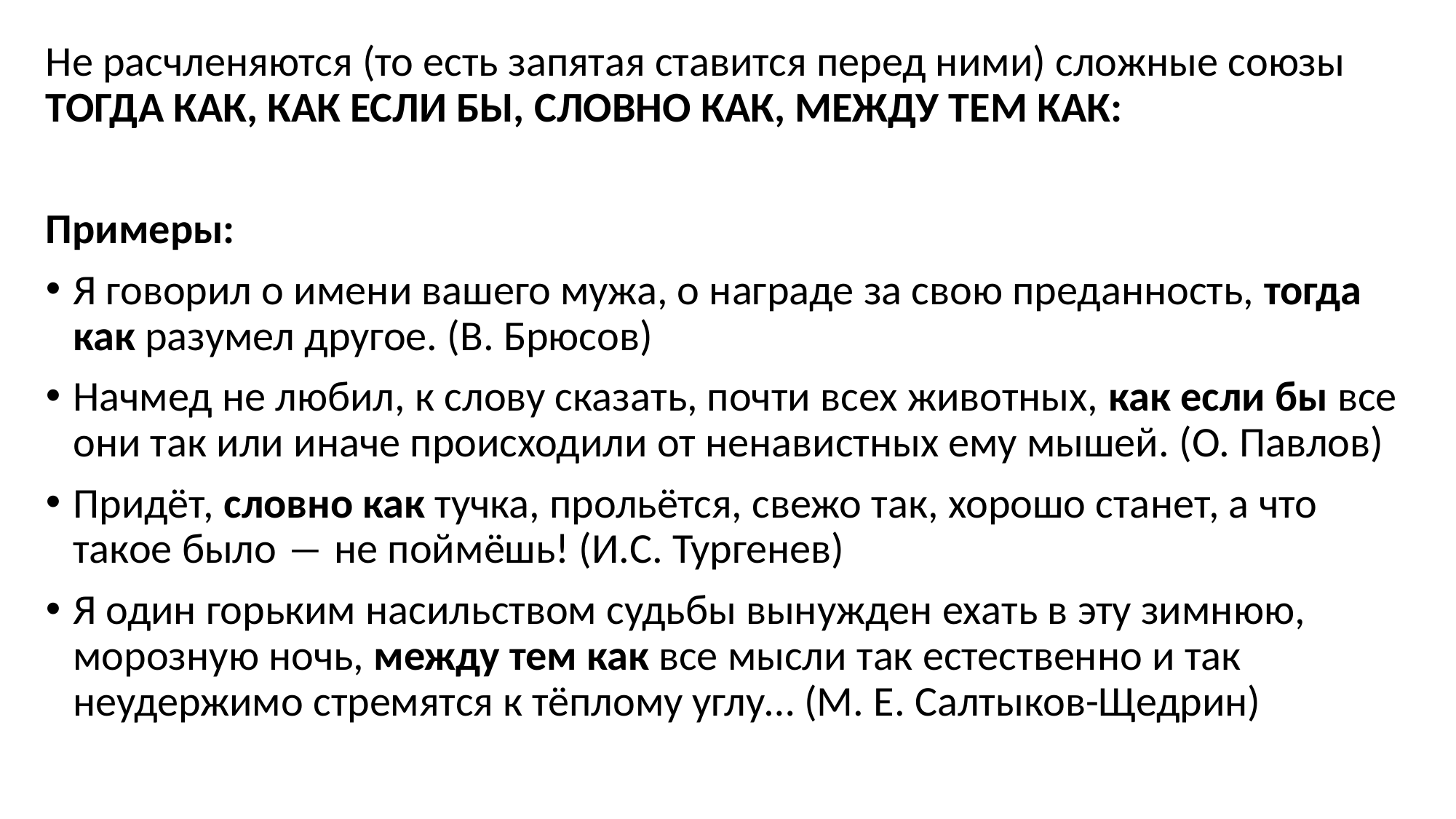

Не расчленяются (то есть запятая ставится перед ними) сложные союзы ТОГДА КАК, КАК ЕСЛИ БЫ, СЛОВНО КАК, МЕЖДУ ТЕМ КАК:

Примеры:
Я говорил о имени вашего мужа, о награде за свою преданность, тогда как разумел другое. (В. Брюсов)
Начмед не любил, к слову сказать, почти всех животных, как если бы все они так или иначе происходили от ненавистных ему мышей. (О. Павлов)
Придёт, словно как тучка, прольётся, свежо так, хорошо станет, а что такое было ― не поймёшь! (И.С. Тургенев)
Я один горьким насильством судьбы вынужден ехать в эту зимнюю, морозную ночь, между тем как все мысли так естественно и так неудержимо стремятся к тёплому углу… (М. Е. Салтыков-Щедрин)